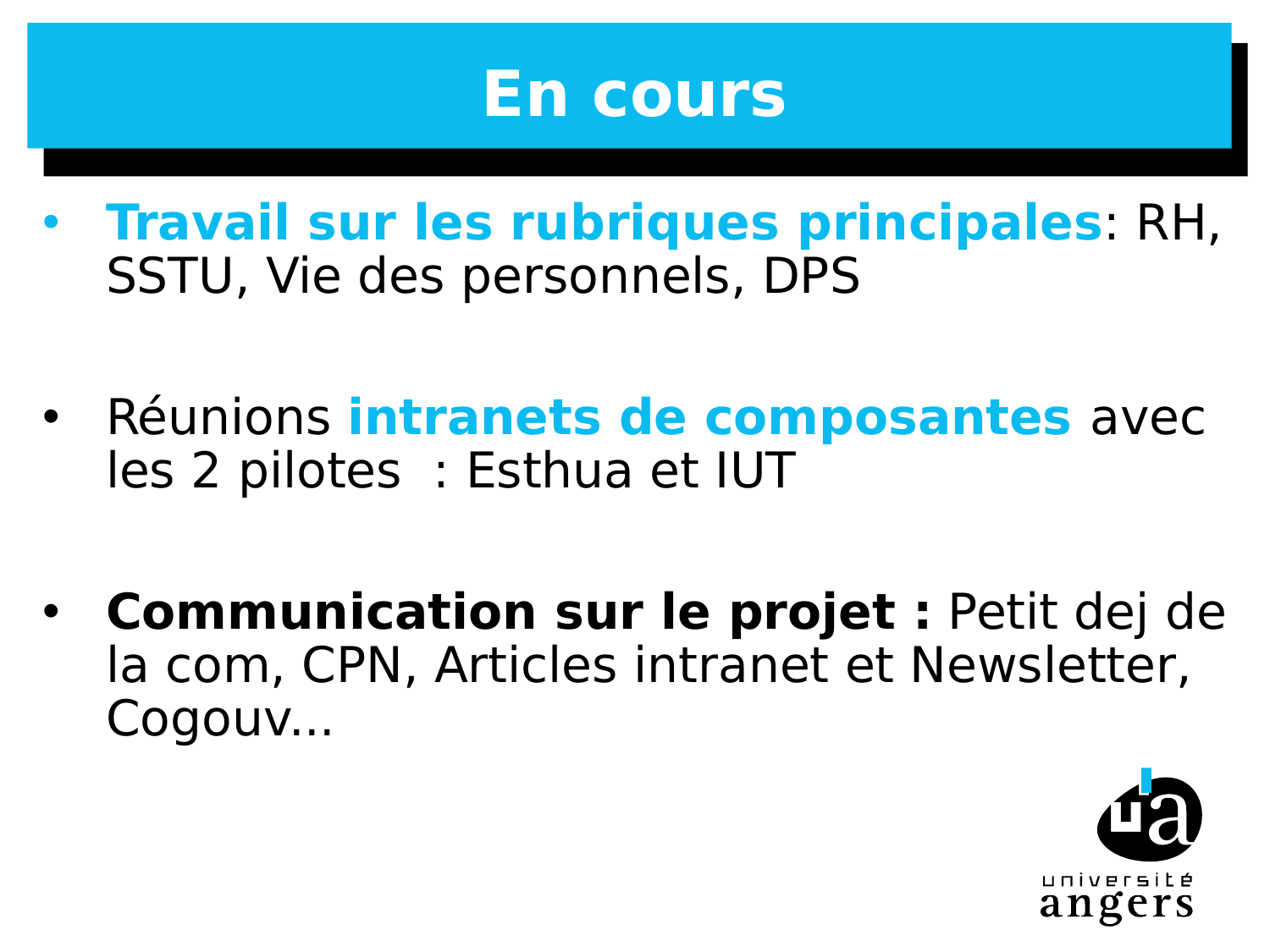

# En cours
Travail sur les rubriques principales: RH, SSTU, Vie des personnels, DPS

Réunions intranets de composantes avec les 2 pilotes  : Esthua et IUT

Communication sur le projet : Petit dej de la com, CPN, Articles intranet et Newsletter, Cogouv...